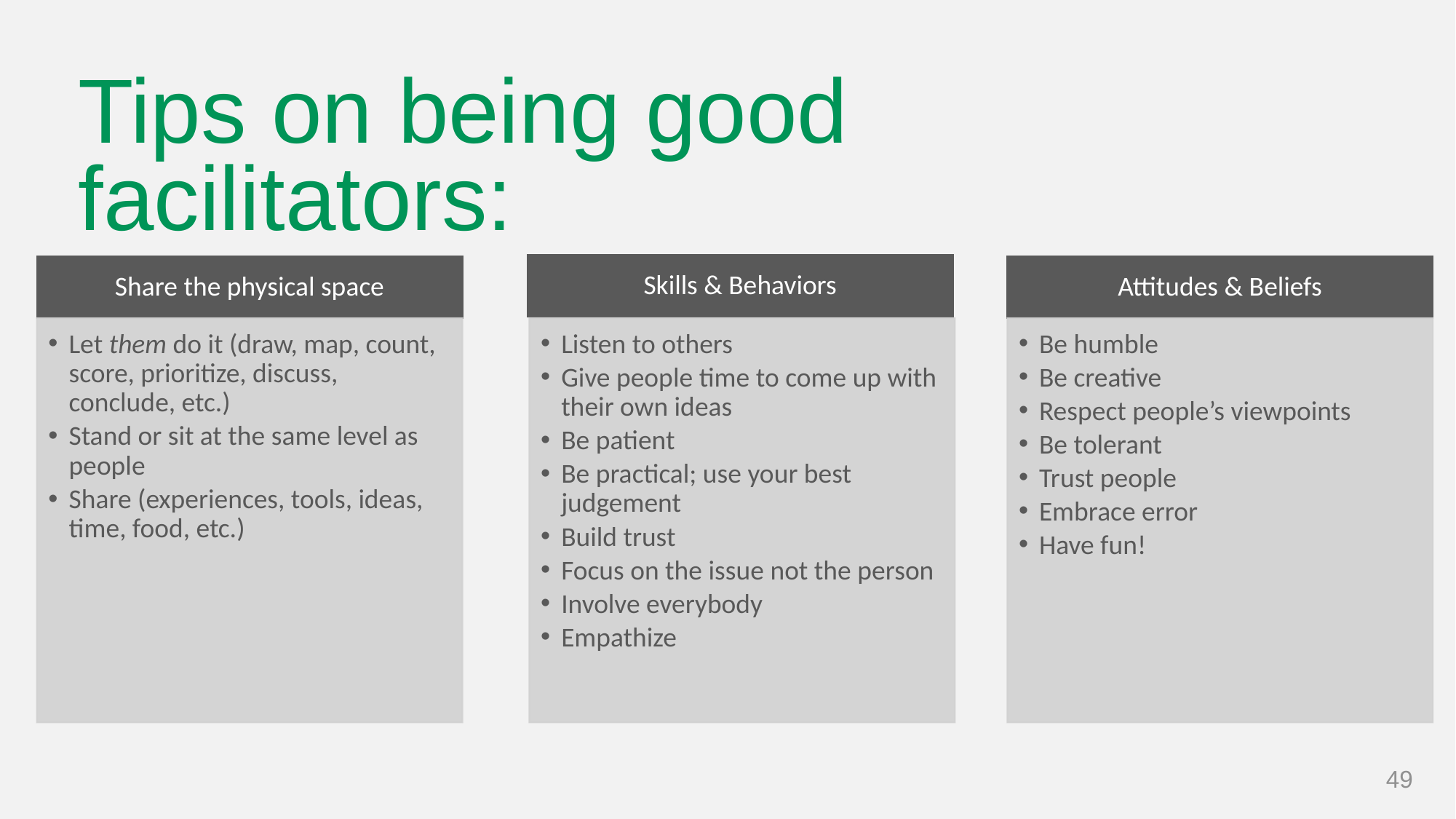

# Tips on being good facilitators:
Share the physical space
Let them do it (draw, map, count, score, prioritize, discuss, conclude, etc.)
Stand or sit at the same level as people
Share (experiences, tools, ideas, time, food, etc.)
Skills & Behaviors
Listen to others
Give people time to come up with their own ideas
Be patient
Be practical; use your best judgement
Build trust
Focus on the issue not the person
Involve everybody
Empathize

Attitudes & Beliefs
Be humble
Be creative
Respect people’s viewpoints
Be tolerant
Trust people
Embrace error
Have fun!
49